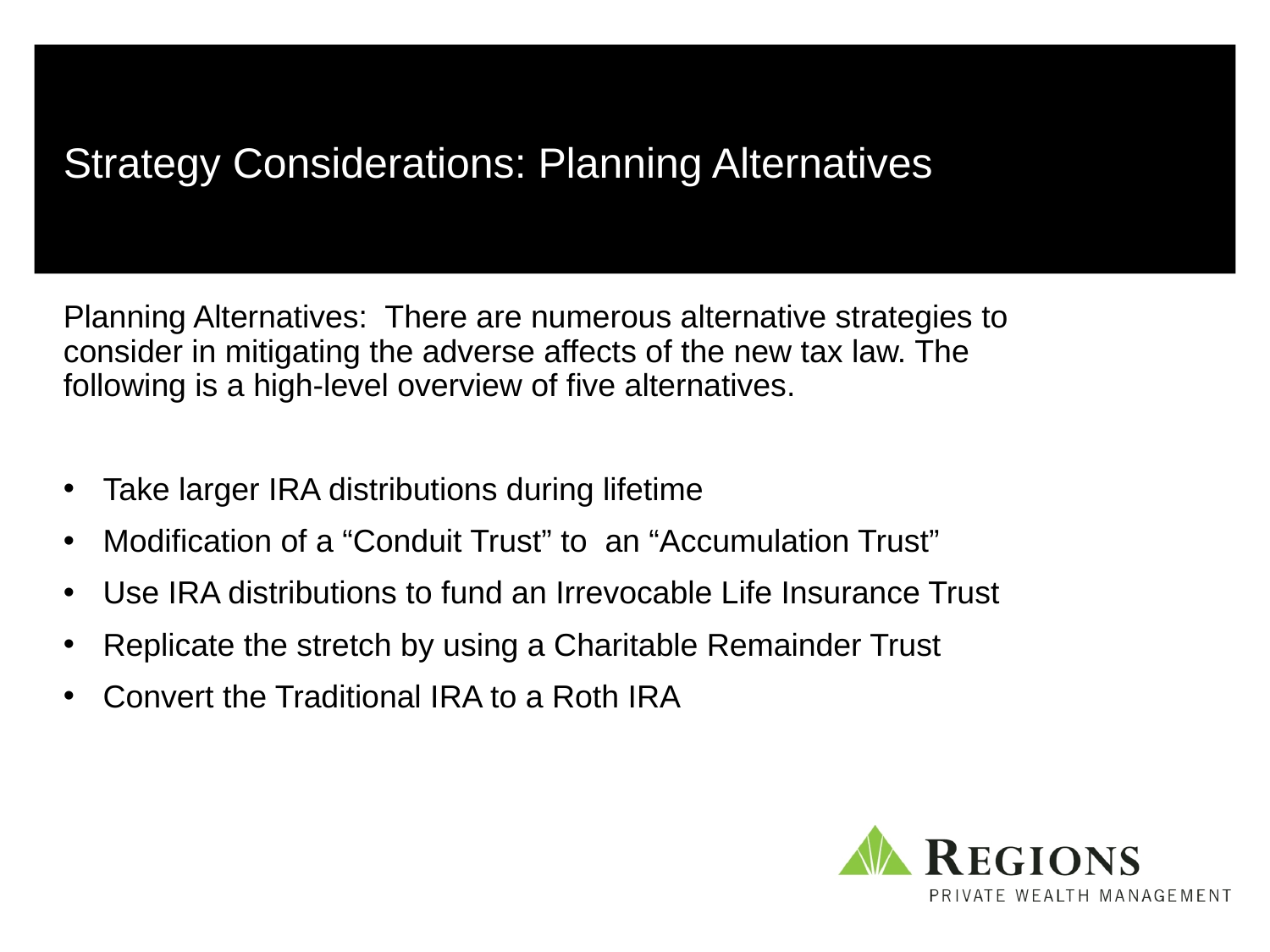

# Strategy Considerations: Planning Alternatives
Planning Alternatives:  There are numerous alternative strategies to consider in mitigating the adverse affects of the new tax law. The following is a high-level overview of five alternatives.

Take larger IRA distributions during lifetime
Modification of a “Conduit Trust” to  an “Accumulation Trust”
Use IRA distributions to fund an Irrevocable Life Insurance Trust
Replicate the stretch by using a Charitable Remainder Trust
Convert the Traditional IRA to a Roth IRA